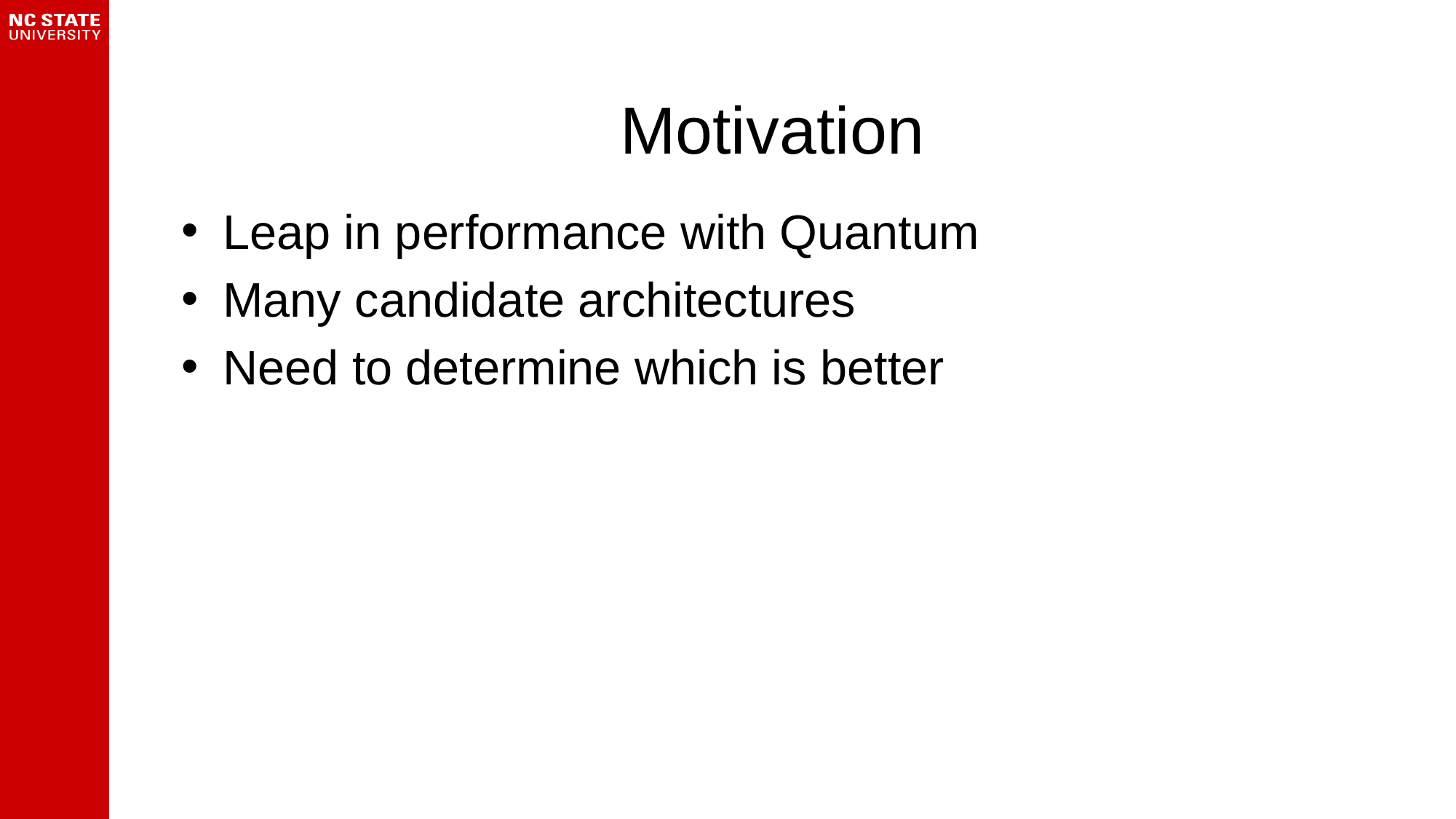

# Motivation
Leap in performance with Quantum
Many candidate architectures
Need to determine which is better